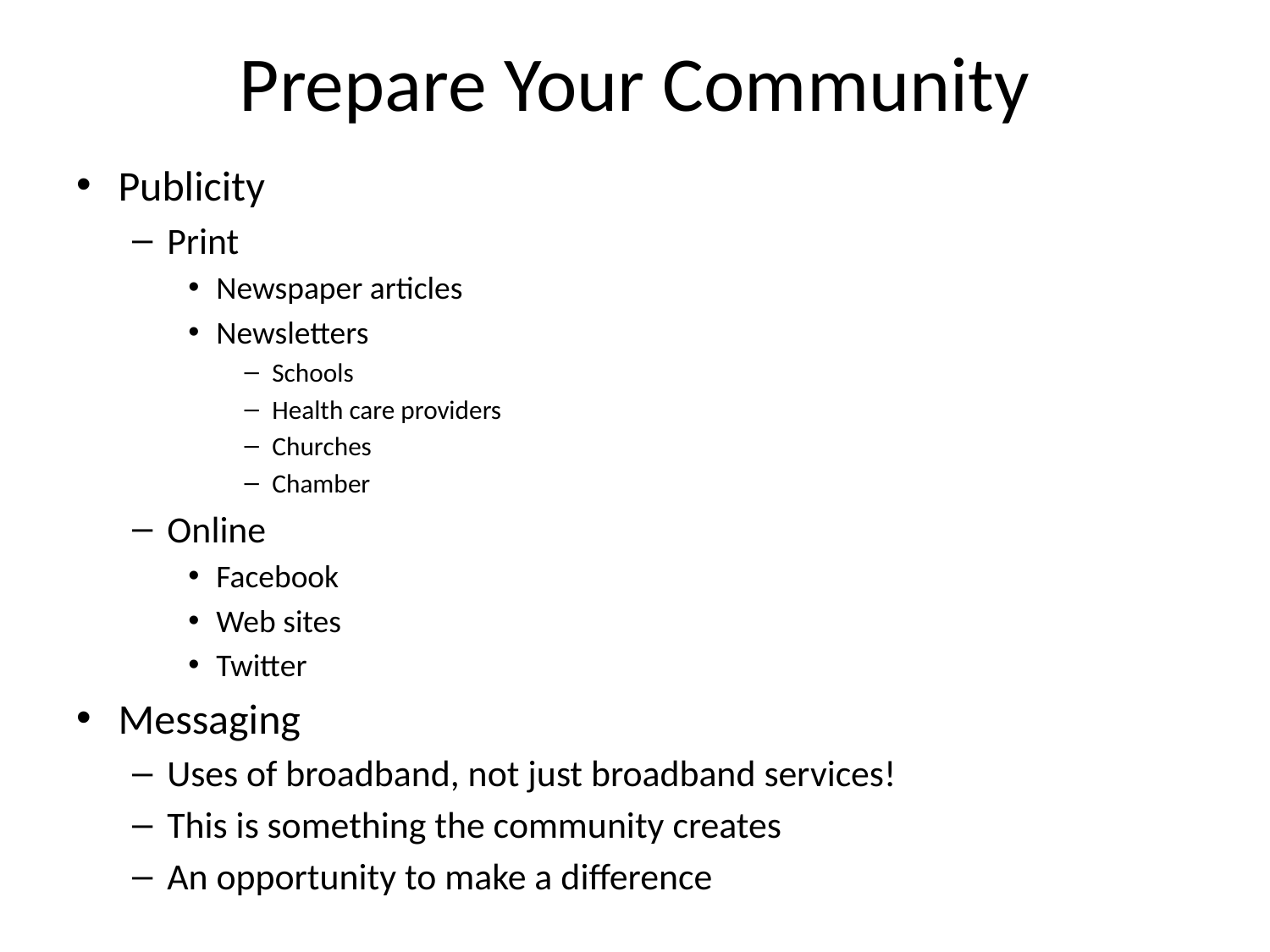

# Prepare Your Community
Publicity
Print
Newspaper articles
Newsletters
Schools
Health care providers
Churches
Chamber
Online
Facebook
Web sites
Twitter
Messaging
Uses of broadband, not just broadband services!
This is something the community creates
An opportunity to make a difference